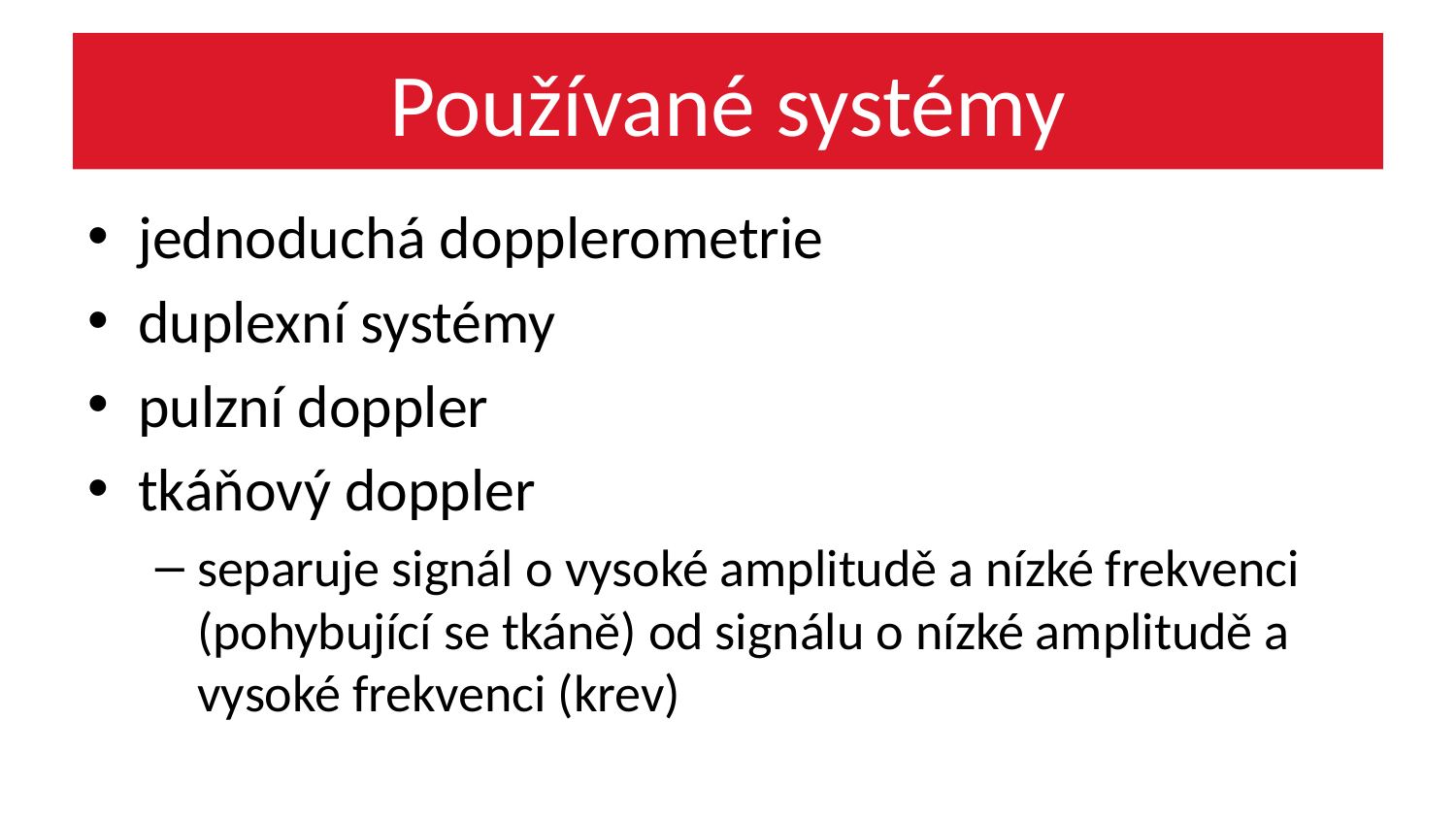

# Používané systémy
jednoduchá dopplerometrie
duplexní systémy
pulzní doppler
tkáňový doppler
separuje signál o vysoké amplitudě a nízké frekvenci (pohybující se tkáně) od signálu o nízké amplitudě a vysoké frekvenci (krev)